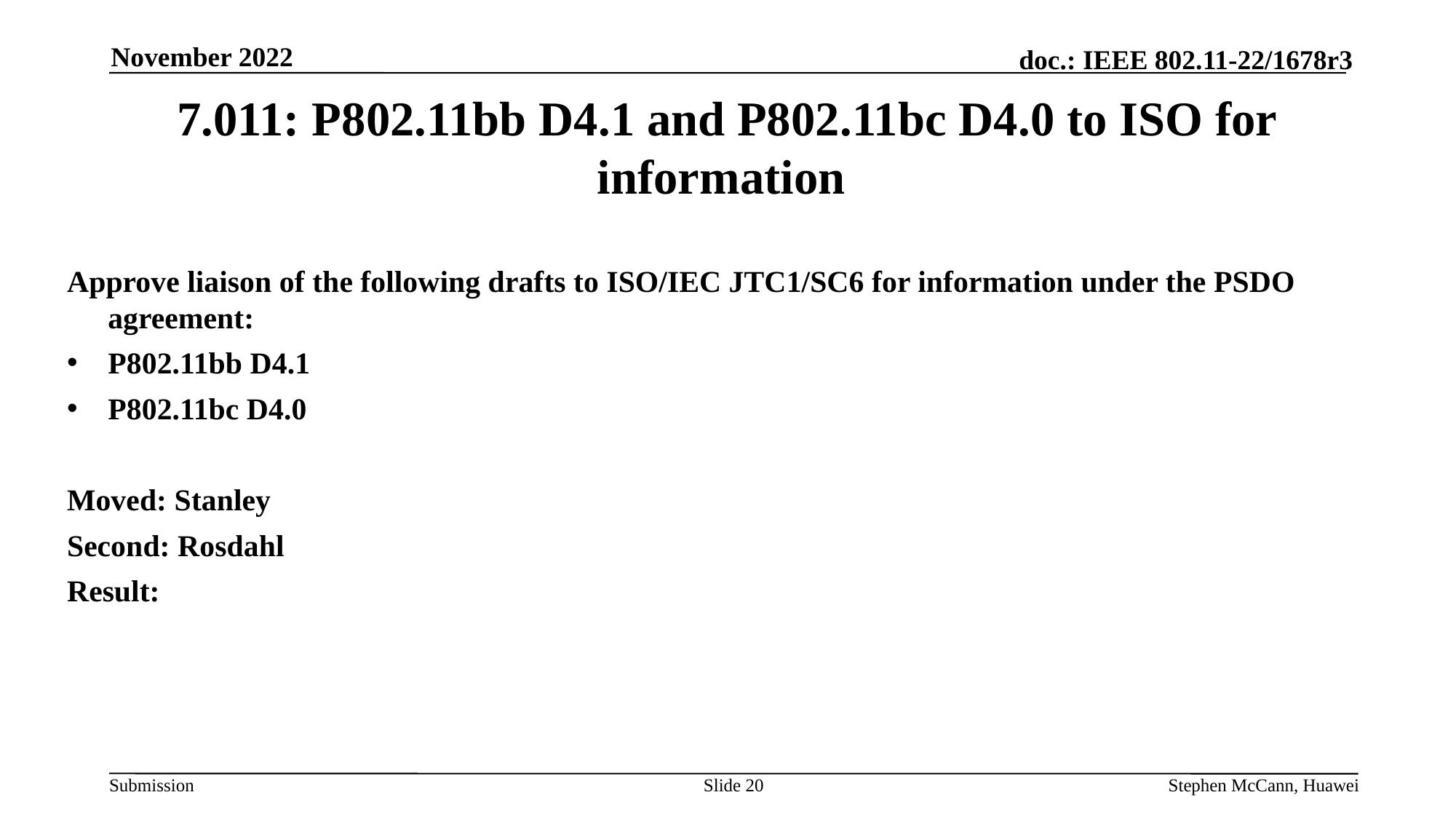

November 2022
# 7.011: P802.11bb D4.1 and P802.11bc D4.0 to ISO for information

Approve liaison of the following drafts to ISO/IEC JTC1/SC6 for information under the PSDO agreement:
P802.11bb D4.1
P802.11bc D4.0

Moved: Stanley
Second: Rosdahl
Result:

Slide 20
Stephen McCann, Huawei